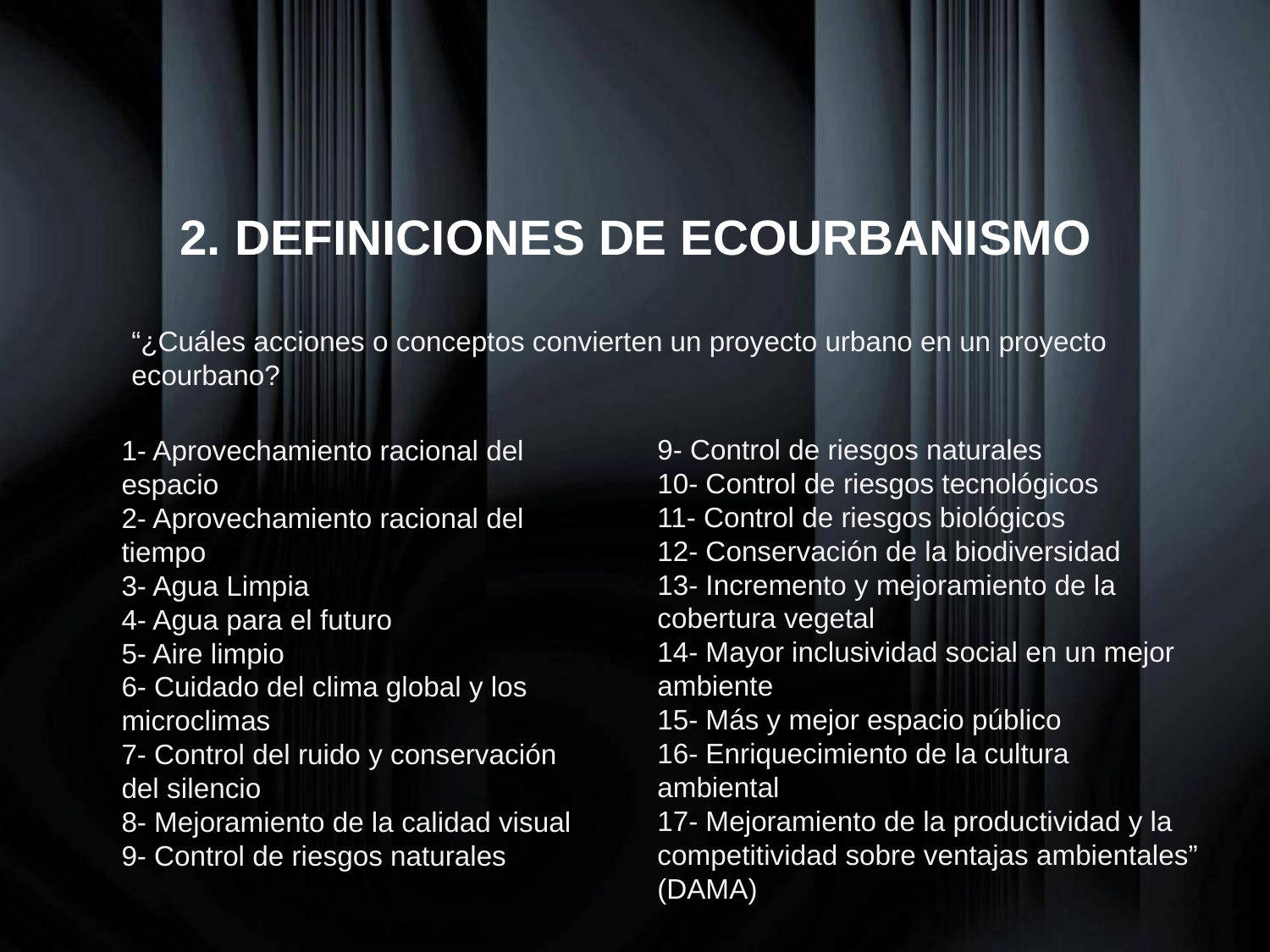

2. DEFINICIONES DE ECOURBANISMO

“¿Cuáles acciones o conceptos convierten un proyecto urbano en un proyecto ecourbano?
9- Control de riesgos naturales
10- Control de riesgos tecnológicos
11- Control de riesgos biológicos
12- Conservación de la biodiversidad
13- Incremento y mejoramiento de la cobertura vegetal
14- Mayor inclusividad social en un mejor ambiente
15- Más y mejor espacio público
16- Enriquecimiento de la cultura ambiental
17- Mejoramiento de la productividad y la competitividad sobre ventajas ambientales” (DAMA)
1- Aprovechamiento racional del espacio
2- Aprovechamiento racional del tiempo
3- Agua Limpia
4- Agua para el futuro
5- Aire limpio
6- Cuidado del clima global y los microclimas
7- Control del ruido y conservación del silencio
8- Mejoramiento de la calidad visual
9- Control de riesgos naturales